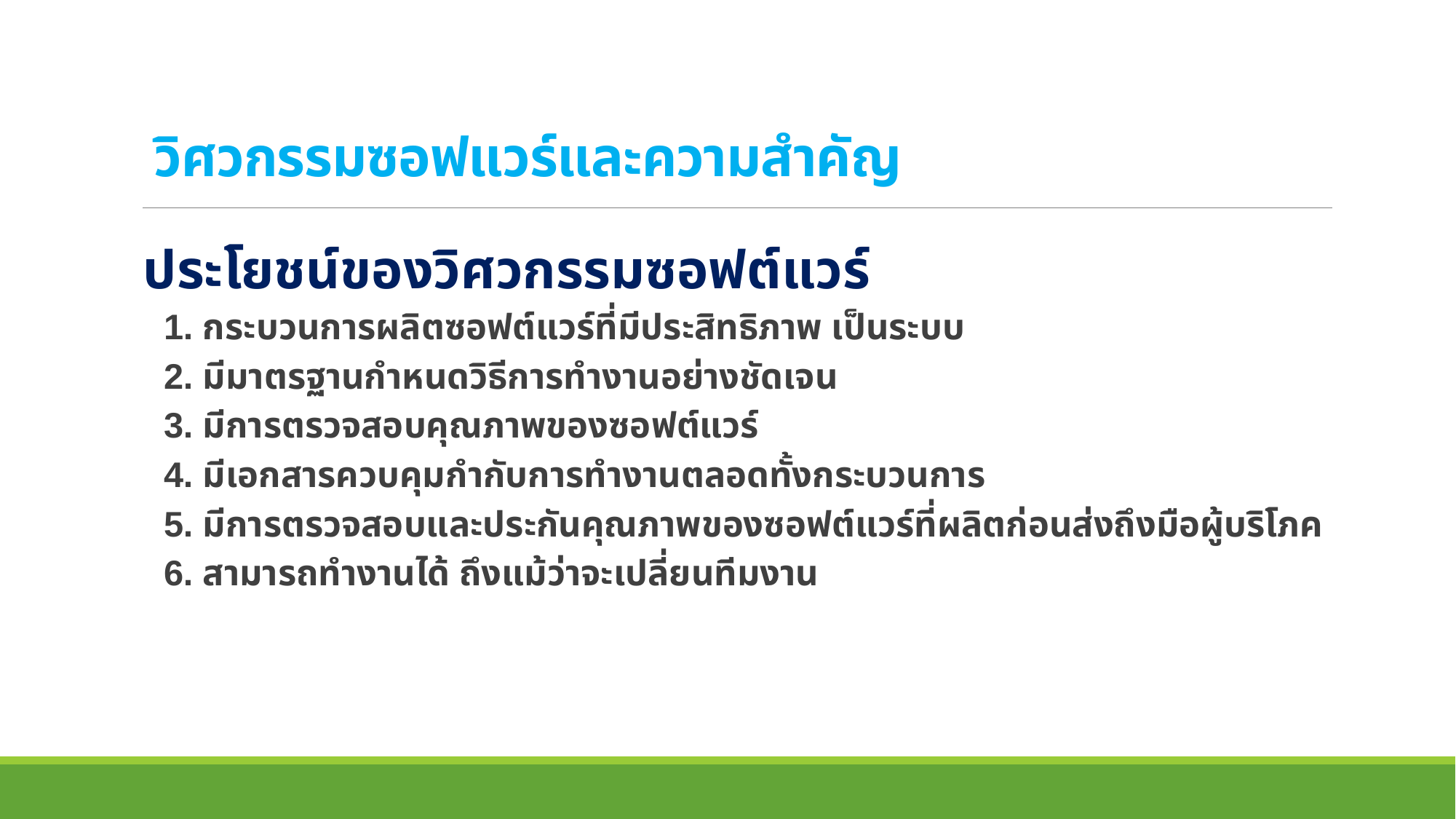

# วิศวกรรมซอฟแวร์และความสำคัญ
ประโยชน์ของวิศวกรรมซอฟต์แวร์
1. กระบวนการผลิตซอฟต์แวร์ที่มีประสิทธิภาพ เป็นระบบ
2. มีมาตรฐานกำหนดวิธีการทำงานอย่างชัดเจน
3. มีการตรวจสอบคุณภาพของซอฟต์แวร์
4. มีเอกสารควบคุมกำกับการทำงานตลอดทั้งกระบวนการ
5. มีการตรวจสอบและประกันคุณภาพของซอฟต์แวร์ที่ผลิตก่อนส่งถึงมือผู้บริโภค
6. สามารถทำงานได้ ถึงแม้ว่าจะเปลี่ยนทีมงาน